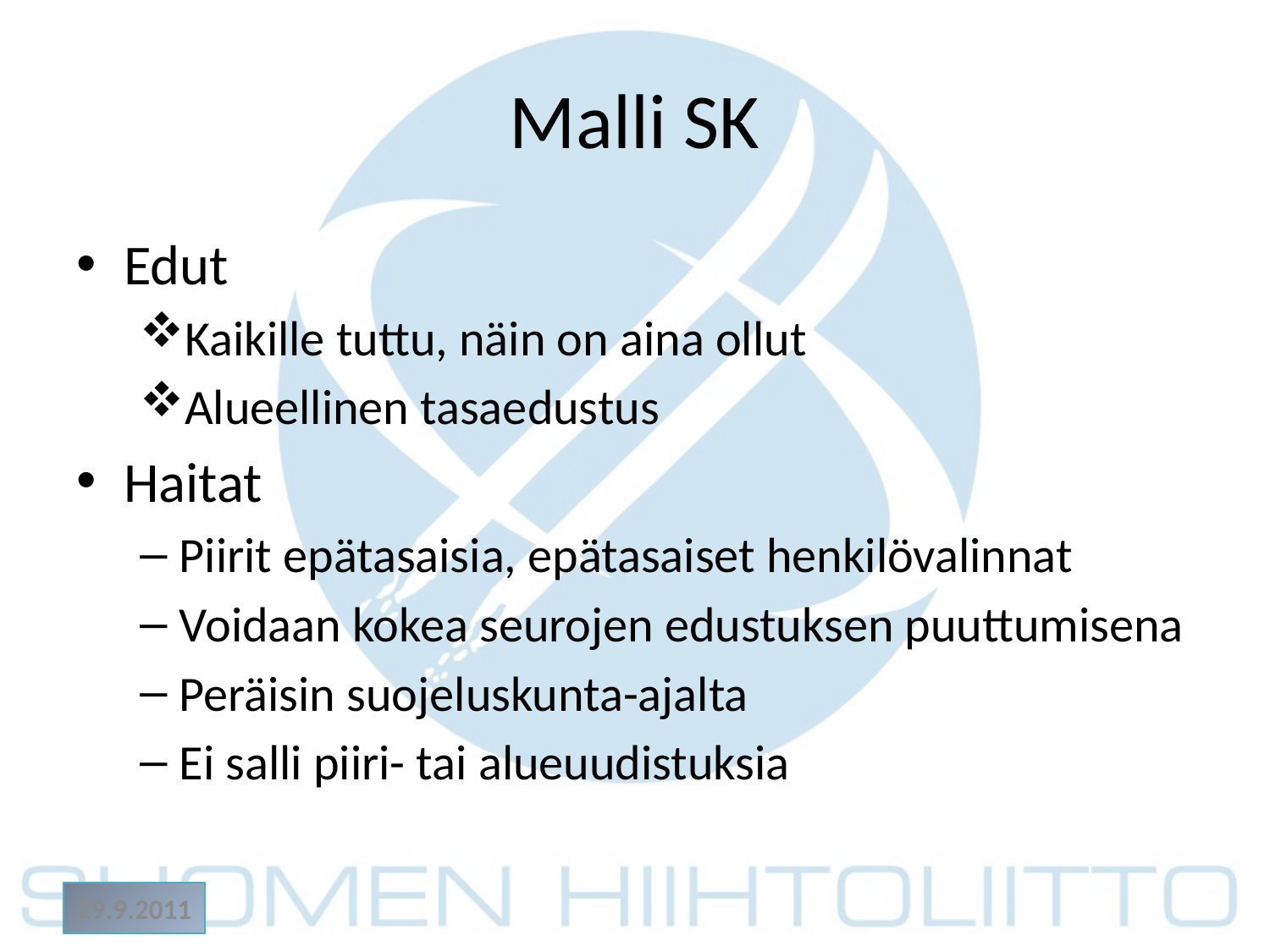

# Malli SK
Edut
Kaikille tuttu, näin on aina ollut
Alueellinen tasaedustus
Haitat
Piirit epätasaisia, epätasaiset henkilövalinnat
Voidaan kokea seurojen edustuksen puuttumisena
Peräisin suojeluskunta-ajalta
Ei salli piiri- tai alueuudistuksia
29.9.2011